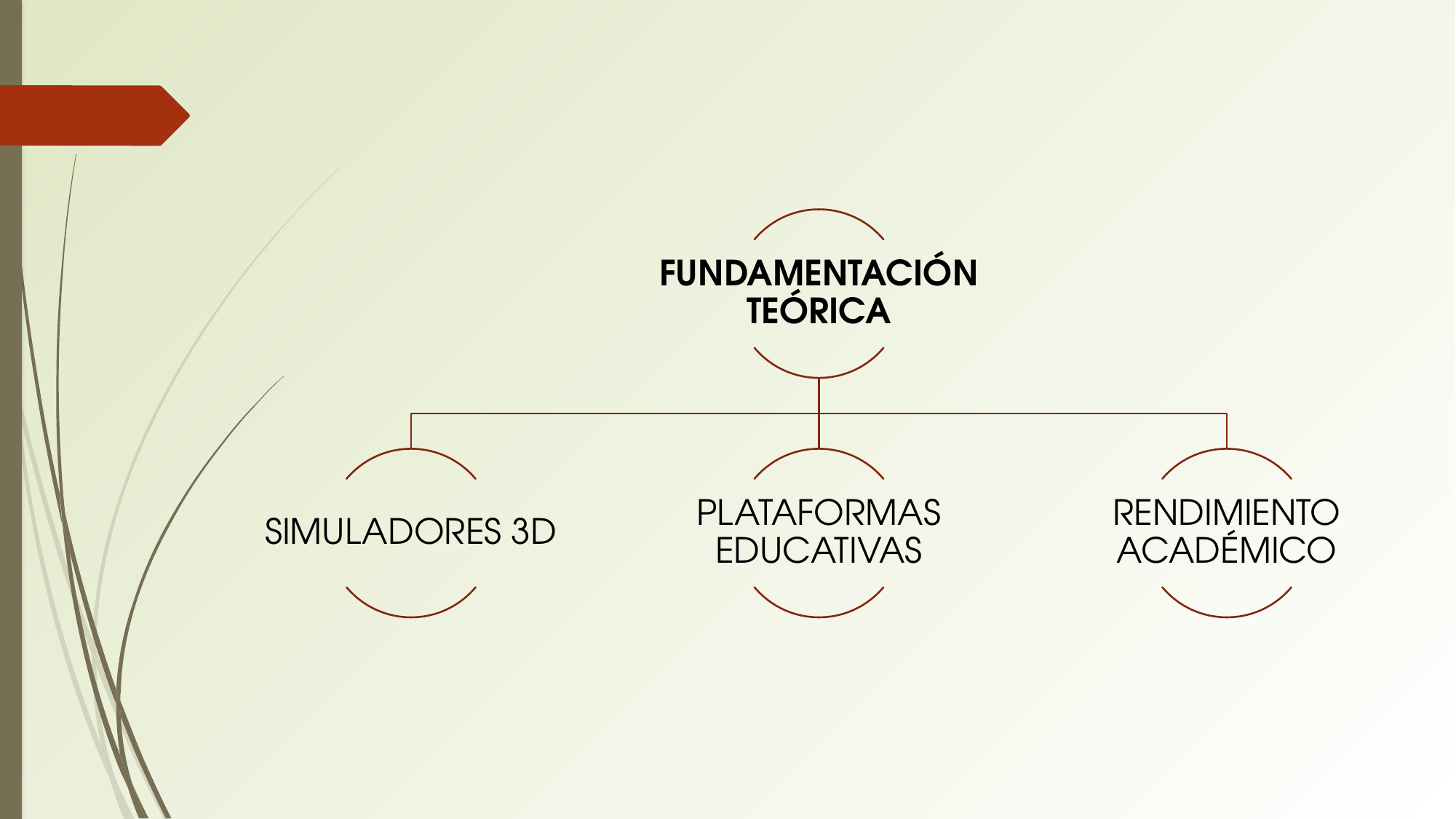

FUNDAMENTACIÓN TEÓRICA
SIMULADORES 3D
PLATAFORMAS EDUCATIVAS
RENDIMIENTO ACADÉMICO